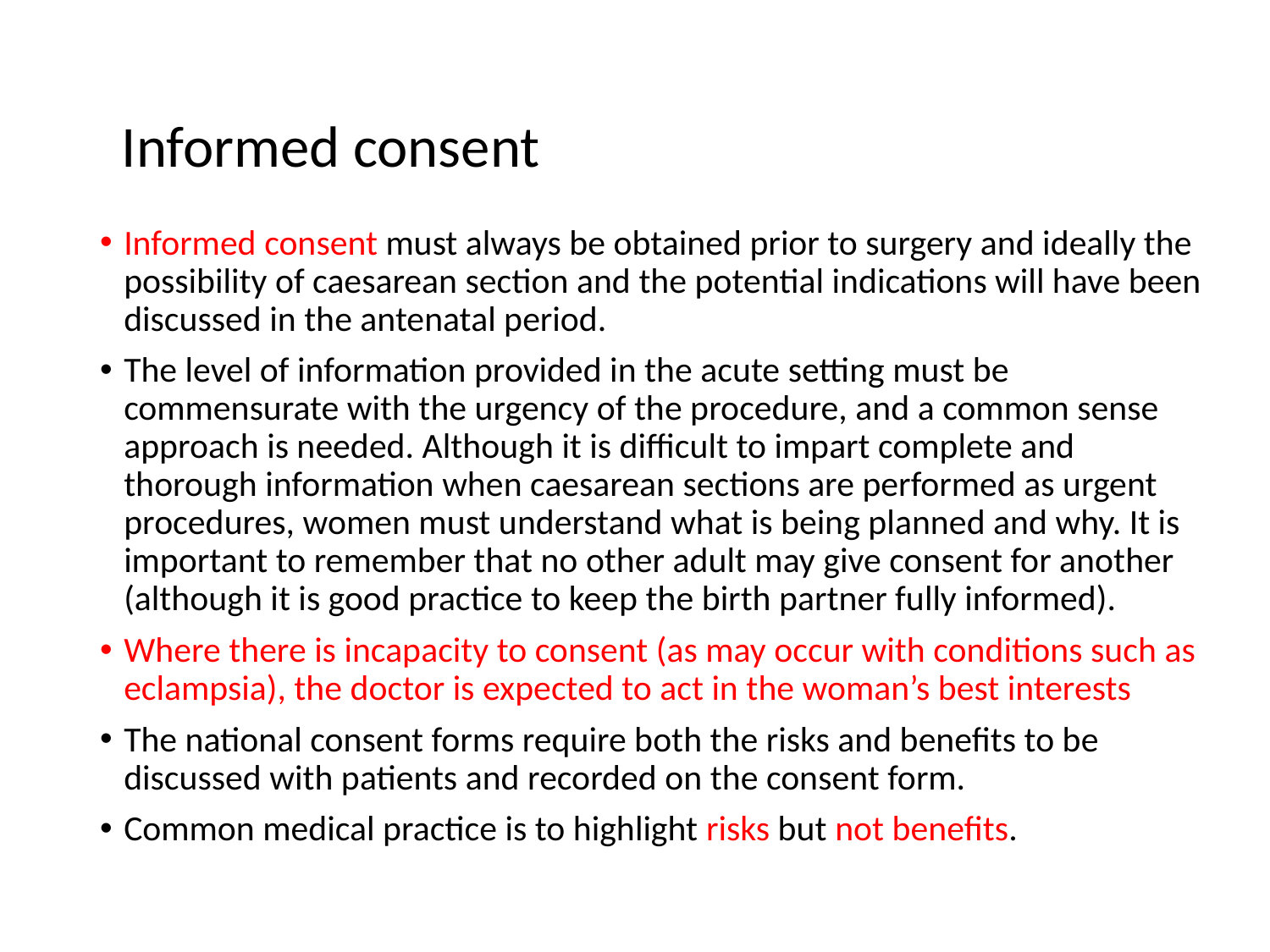

# Informed consent
Informed consent must always be obtained prior to surgery and ideally the possibility of caesarean section and the potential indications will have been discussed in the antenatal period.
The level of information provided in the acute setting must be commensurate with the urgency of the procedure, and a common sense approach is needed. Although it is difficult to impart complete and thorough information when caesarean sections are performed as urgent procedures, women must understand what is being planned and why. It is important to remember that no other adult may give consent for another (although it is good practice to keep the birth partner fully informed).
Where there is incapacity to consent (as may occur with conditions such as eclampsia), the doctor is expected to act in the woman’s best interests
The national consent forms require both the risks and benefits to be discussed with patients and recorded on the consent form.
Common medical practice is to highlight risks but not benefits.